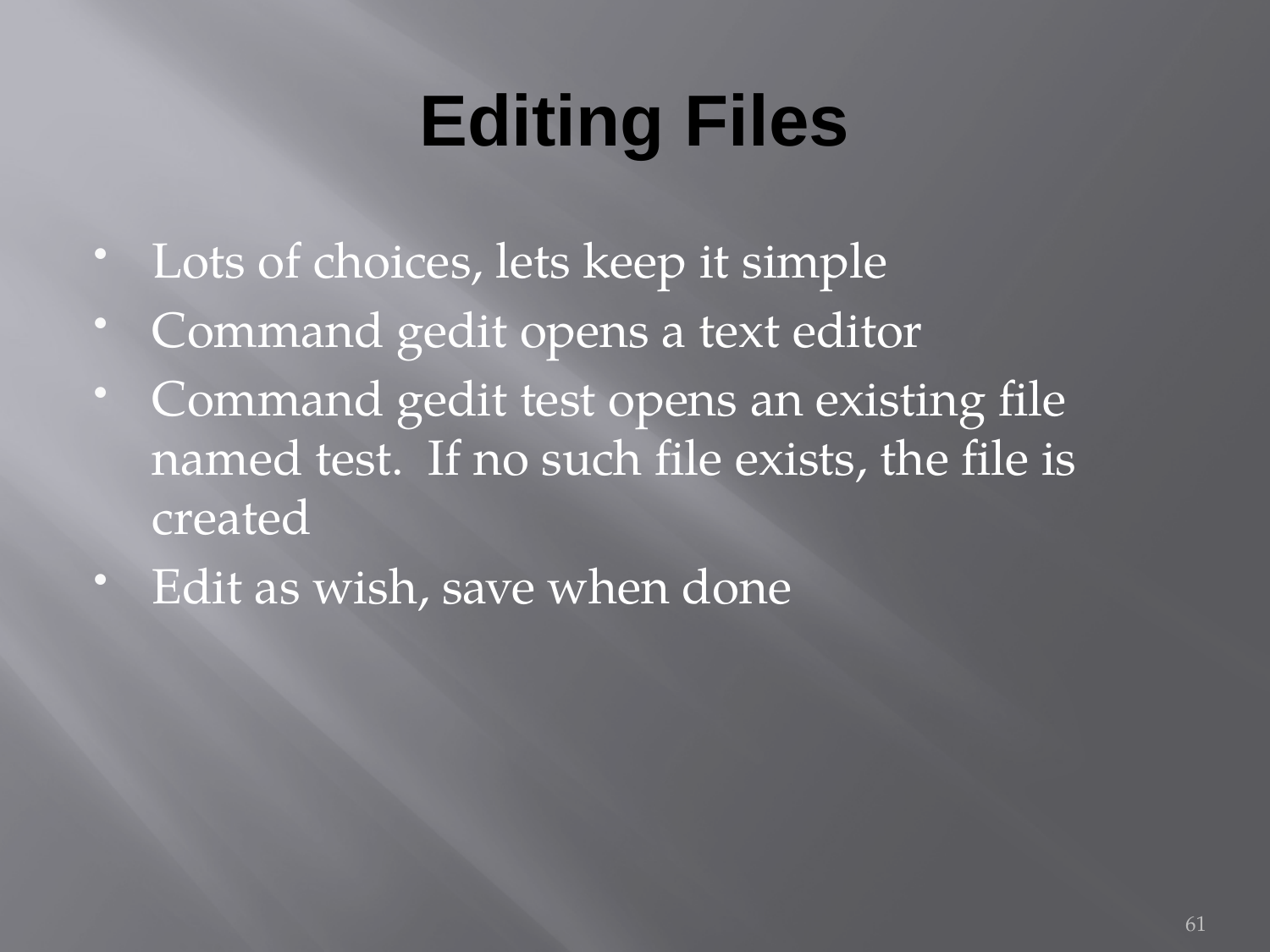

# Editing Files
Lots of choices, lets keep it simple
Command gedit opens a text editor
Command gedit test opens an existing file named test.  If no such file exists, the file is created
Edit as wish, save when done
61